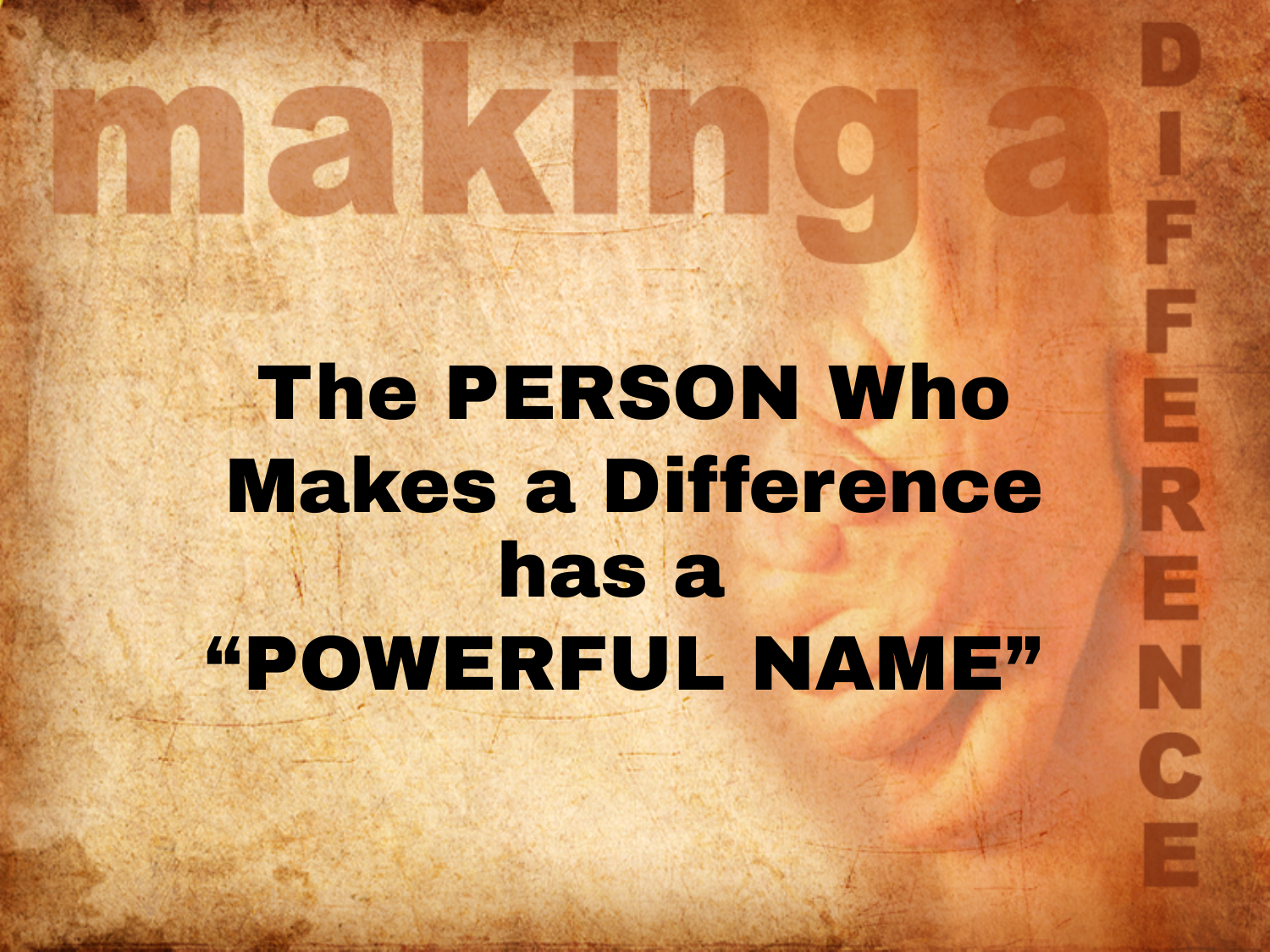

# The PERSON Who Makes a Difference
has a
“POWERFUL NAME”